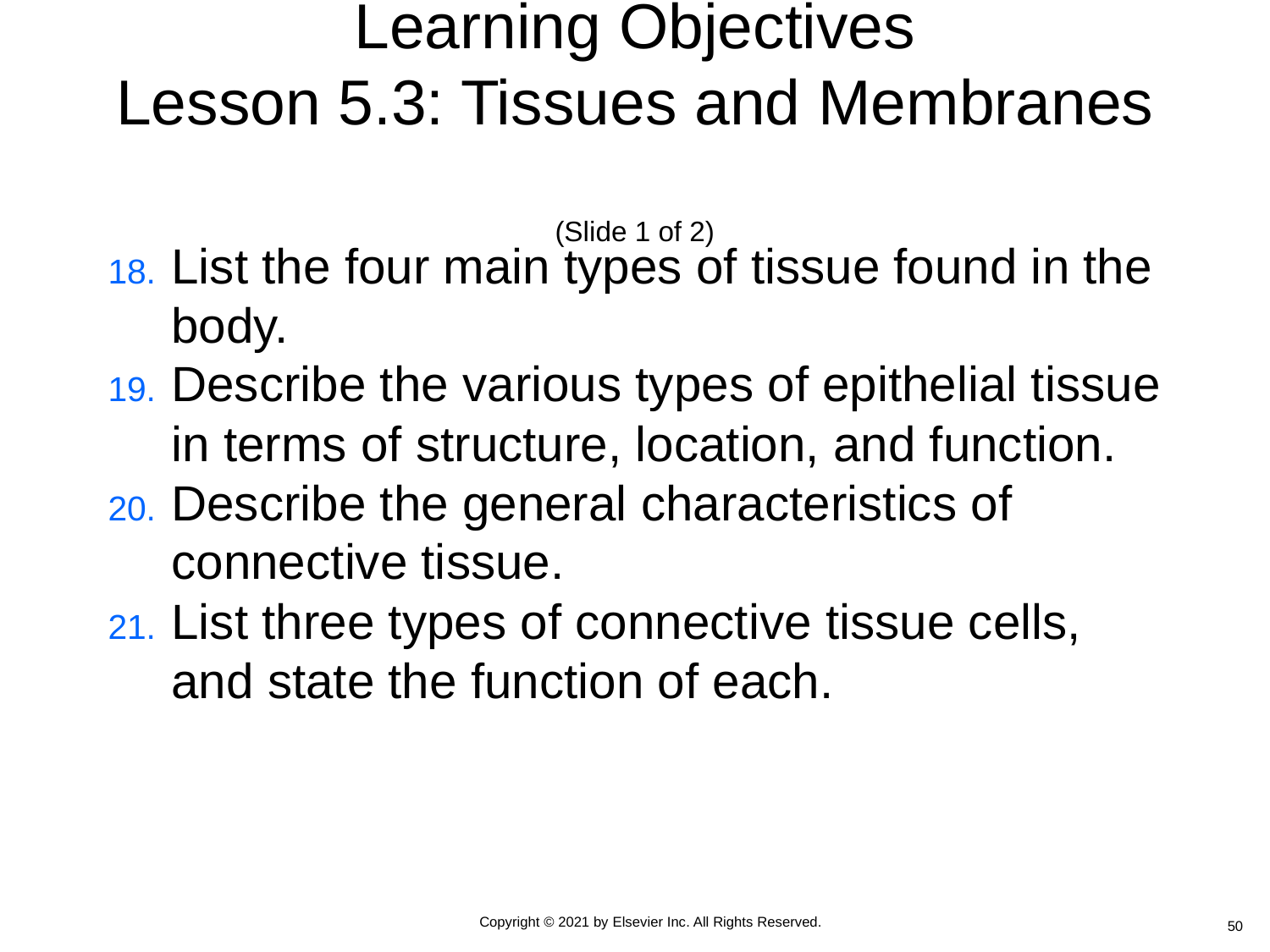

# Learning Objectives Lesson 5.3: Tissues and Membranes (Slide 1 of 2)
List the four main types of tissue found in the body.
Describe the various types of epithelial tissue in terms of structure, location, and function.
Describe the general characteristics of connective tissue.
List three types of connective tissue cells, and state the function of each.
50